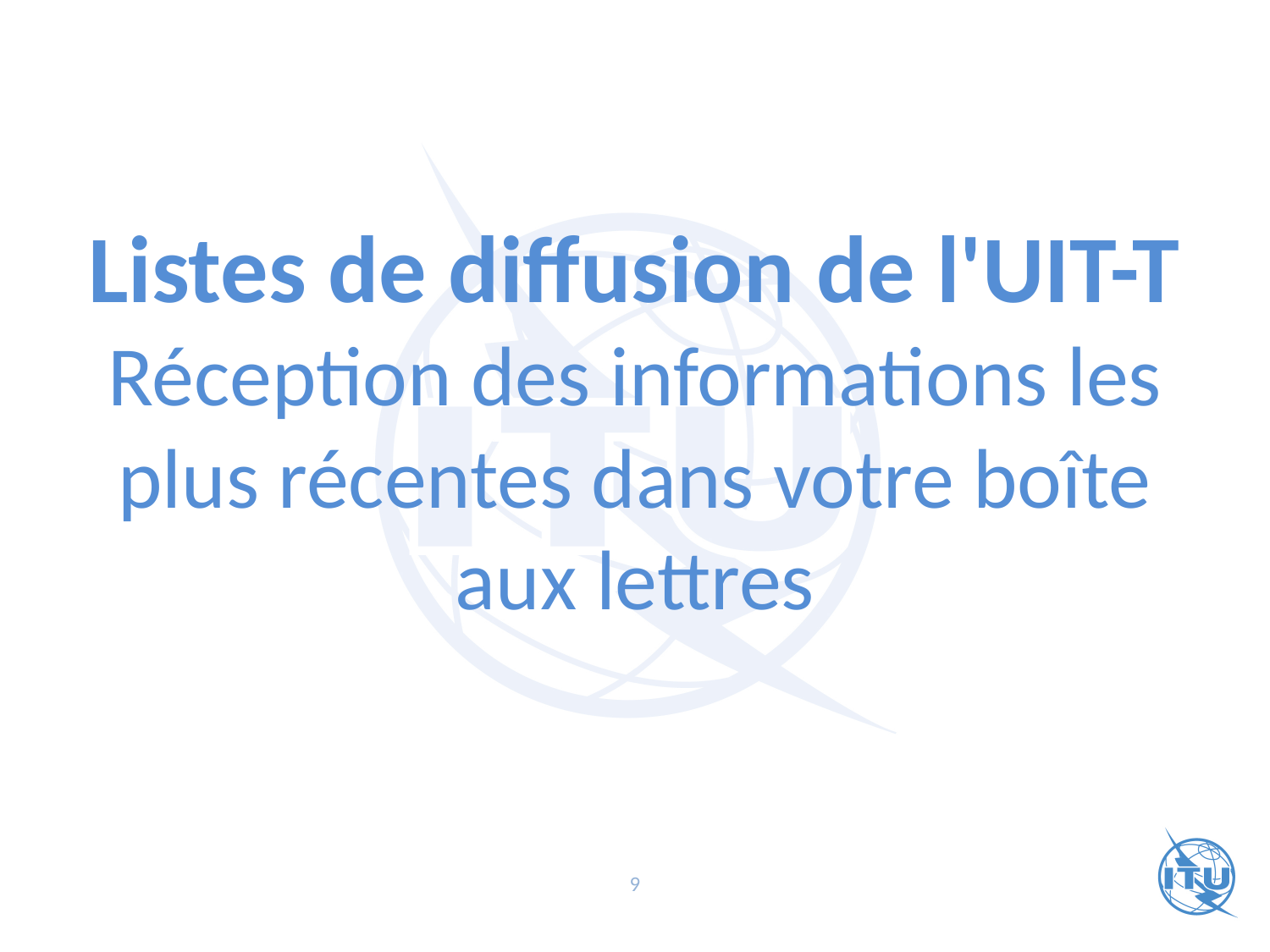

Listes de diffusion de l'UIT-T
Réception des informations les plus récentes dans votre boîte aux lettres

9